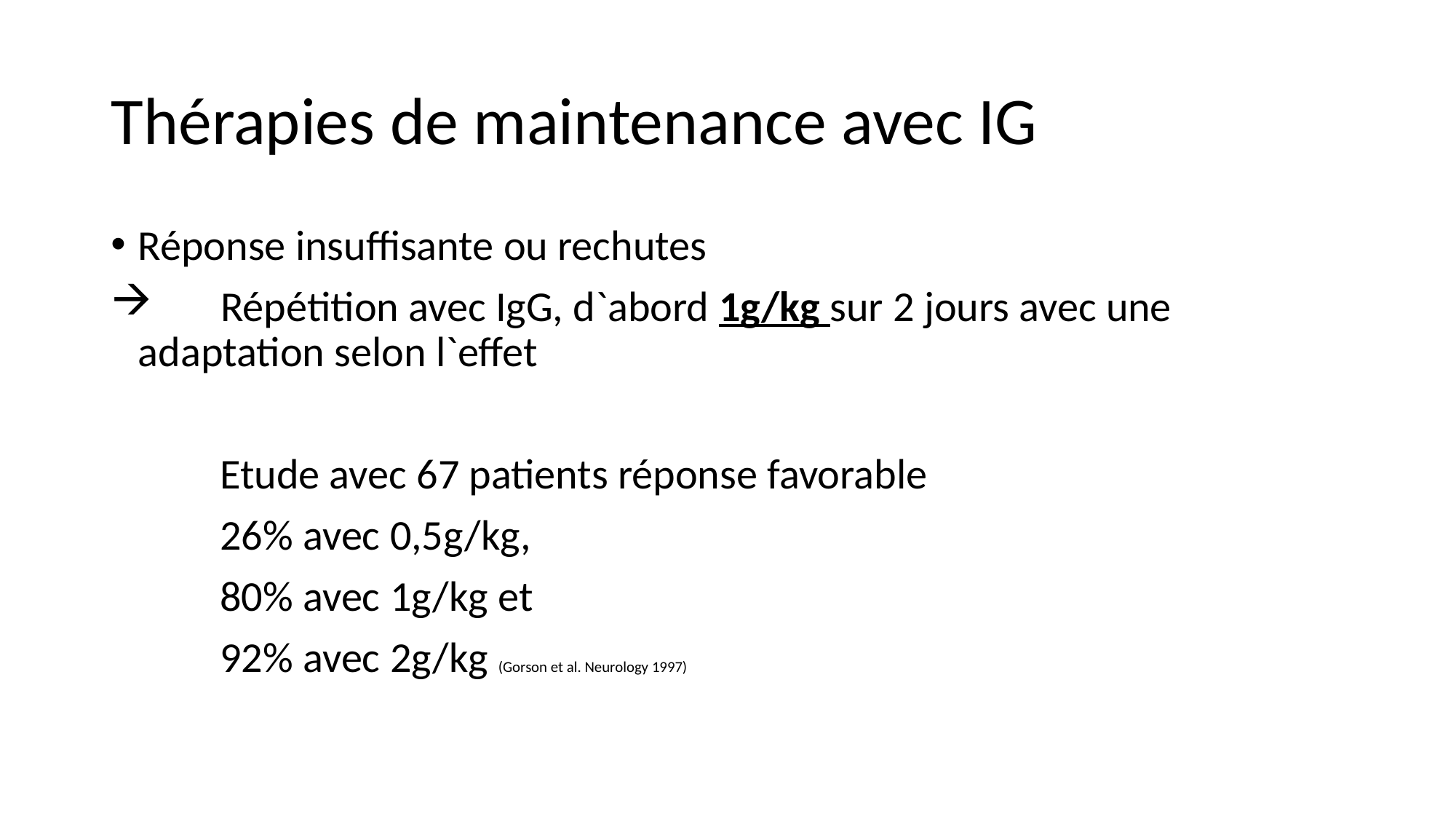

# Thérapies de maintenance avec IG
Réponse insuffisante ou rechutes
       Répétition avec IgG, d`abord 1g/kg sur 2 jours avec une 	adaptation selon l`effet

	Etude avec 67 patients réponse favorable
	26% avec 0,5g/kg,
	80% avec 1g/kg et
	92% avec 2g/kg (Gorson et al. Neurology 1997)